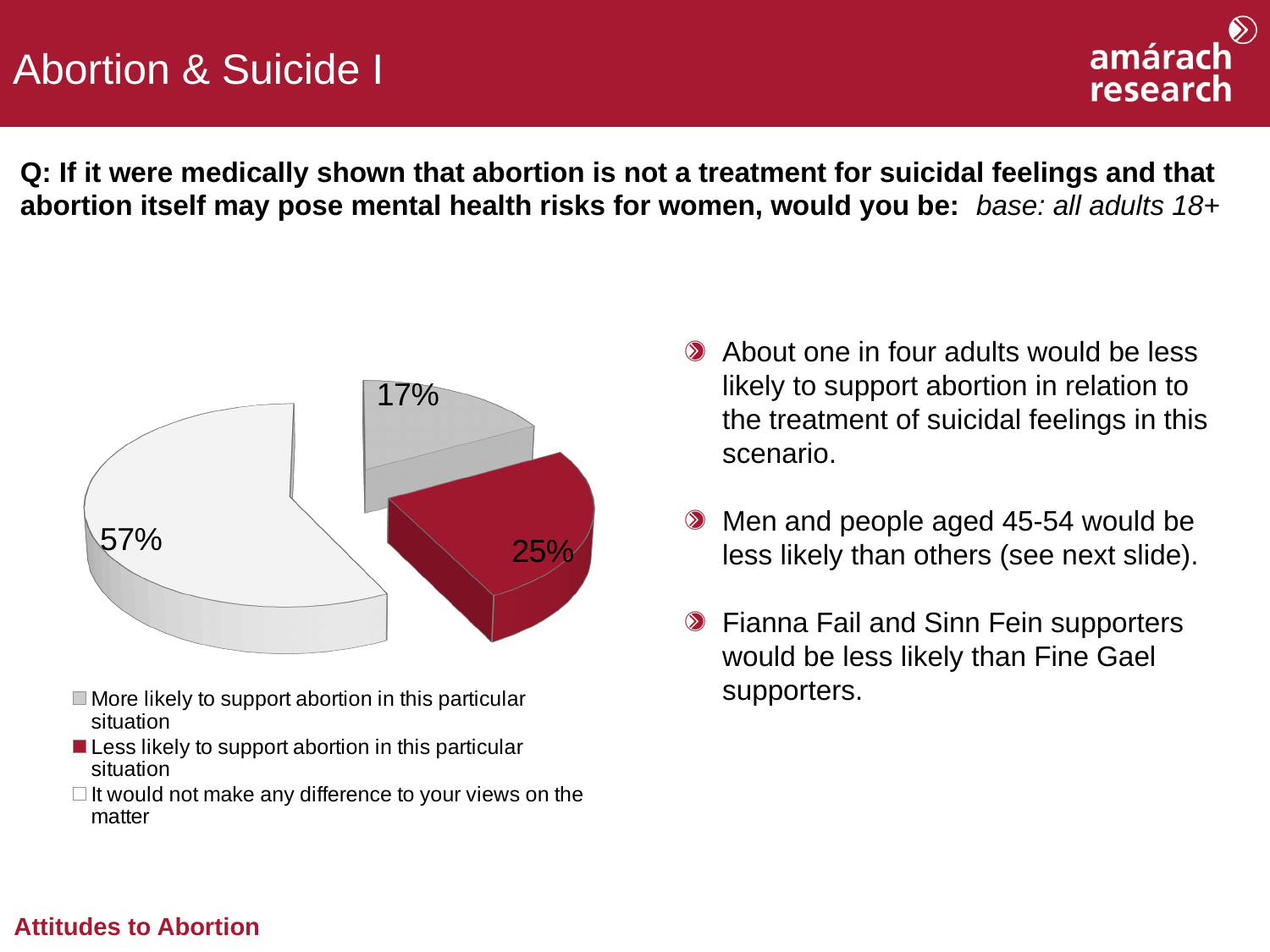

Abortion & Suicide I
Q: If it were medically shown that abortion is not a treatment for suicidal feelings and that abortion itself may pose mental health risks for women, would you be:  base: all adults 18+

[unsupported chart]

About one in four adults would be less likely to support abortion in relation to the treatment of suicidal feelings in this scenario.

Men and people aged 45-54 would be less likely than others (see next slide).

Fianna Fail and Sinn Fein supporters would be less likely than Fine Gael supporters.